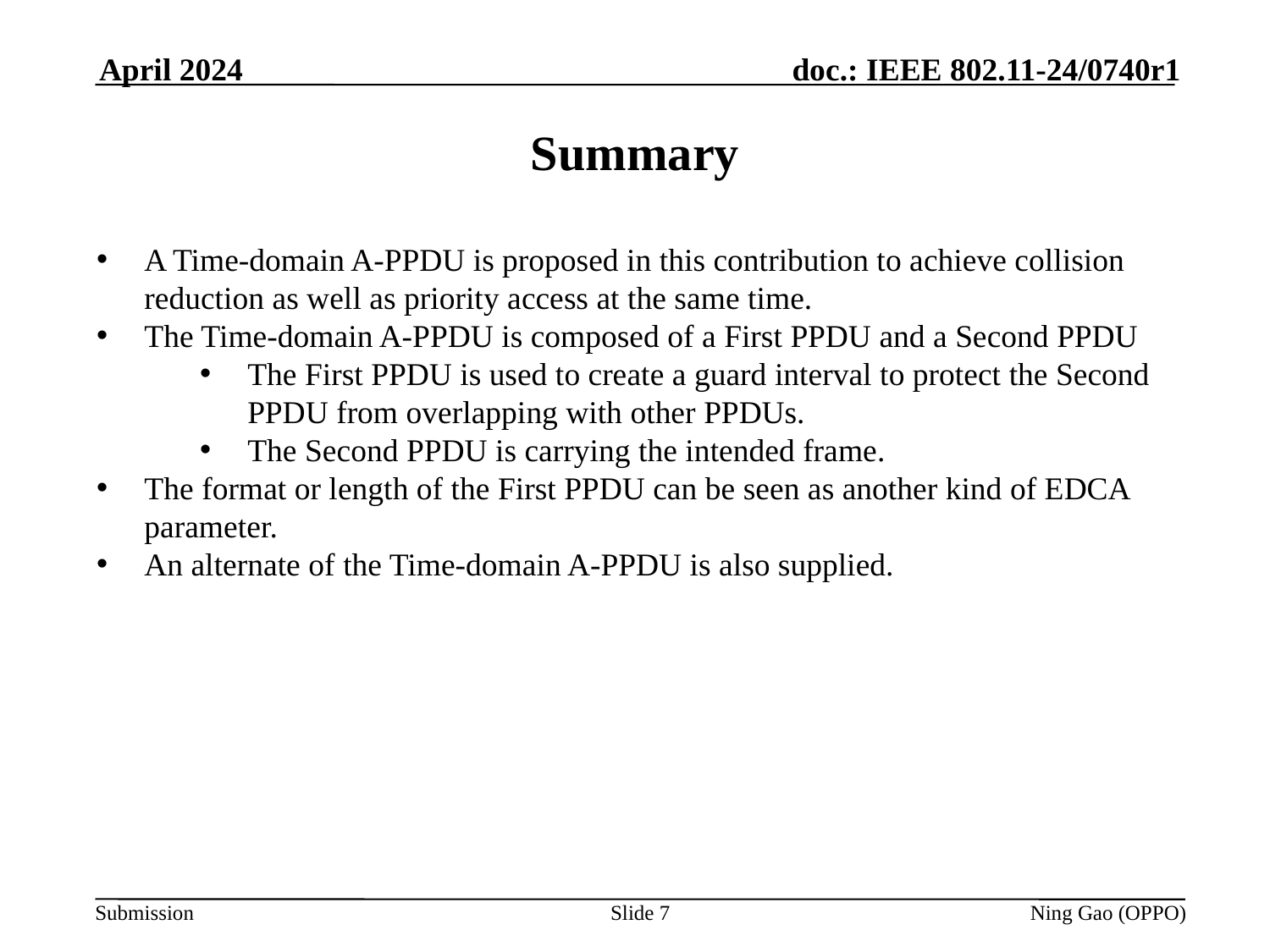

April 2024
# Summary
A Time-domain A-PPDU is proposed in this contribution to achieve collision reduction as well as priority access at the same time.
The Time-domain A-PPDU is composed of a First PPDU and a Second PPDU
The First PPDU is used to create a guard interval to protect the Second PPDU from overlapping with other PPDUs.
The Second PPDU is carrying the intended frame.
The format or length of the First PPDU can be seen as another kind of EDCA parameter.
An alternate of the Time-domain A-PPDU is also supplied.
Slide 7
Ning Gao (OPPO)